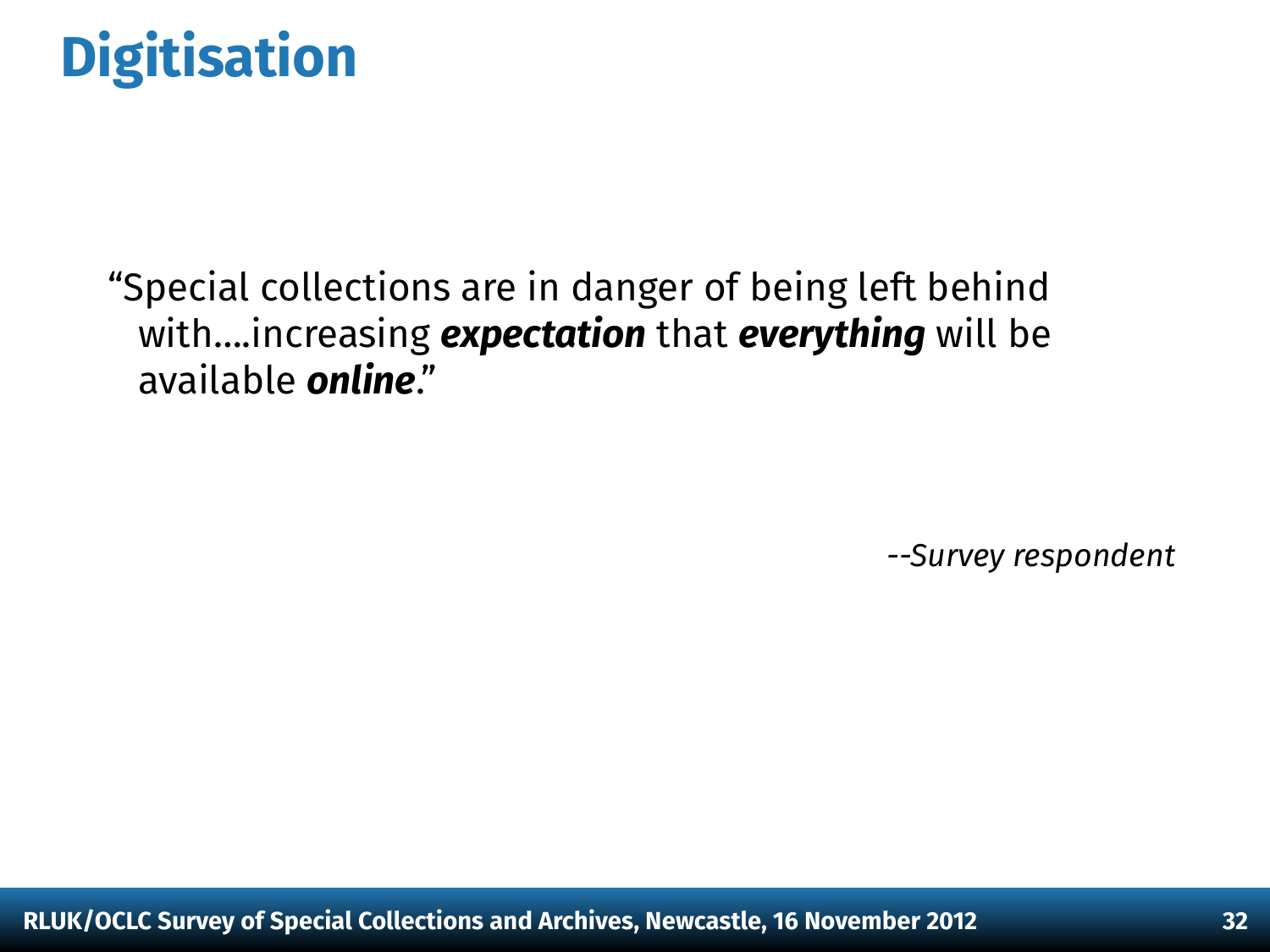

# Digitisation

“Special collections are in danger of being left behind with….increasing expectation that everything will be available online.”

--Survey respondent